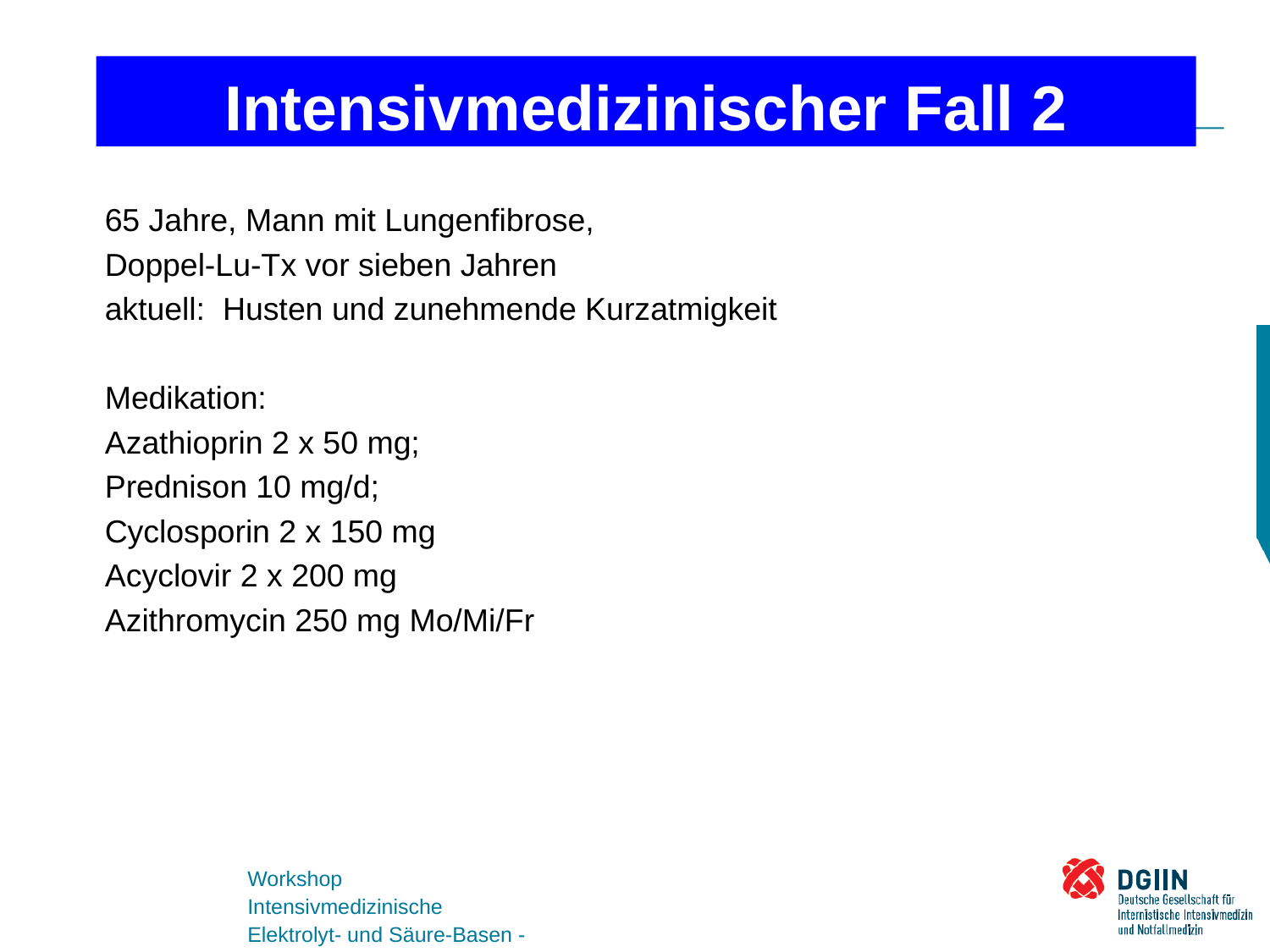

# Fall 3
Intensivmedizinischer Fall 2
65 Jahre, Mann mit Lungenfibrose,
Doppel-Lu-Tx vor sieben Jahren
aktuell:  Husten und zunehmende Kurzatmigkeit

Medikation:
Azathioprin 2 x 50 mg;
Prednison 10 mg/d;
Cyclosporin 2 x 150 mg
Acyclovir 2 x 200 mg
Azithromycin 250 mg Mo/Mi/Fr
Workshop
Intensivmedizinische Elektrolyt- und Säure-Basen - Störungen